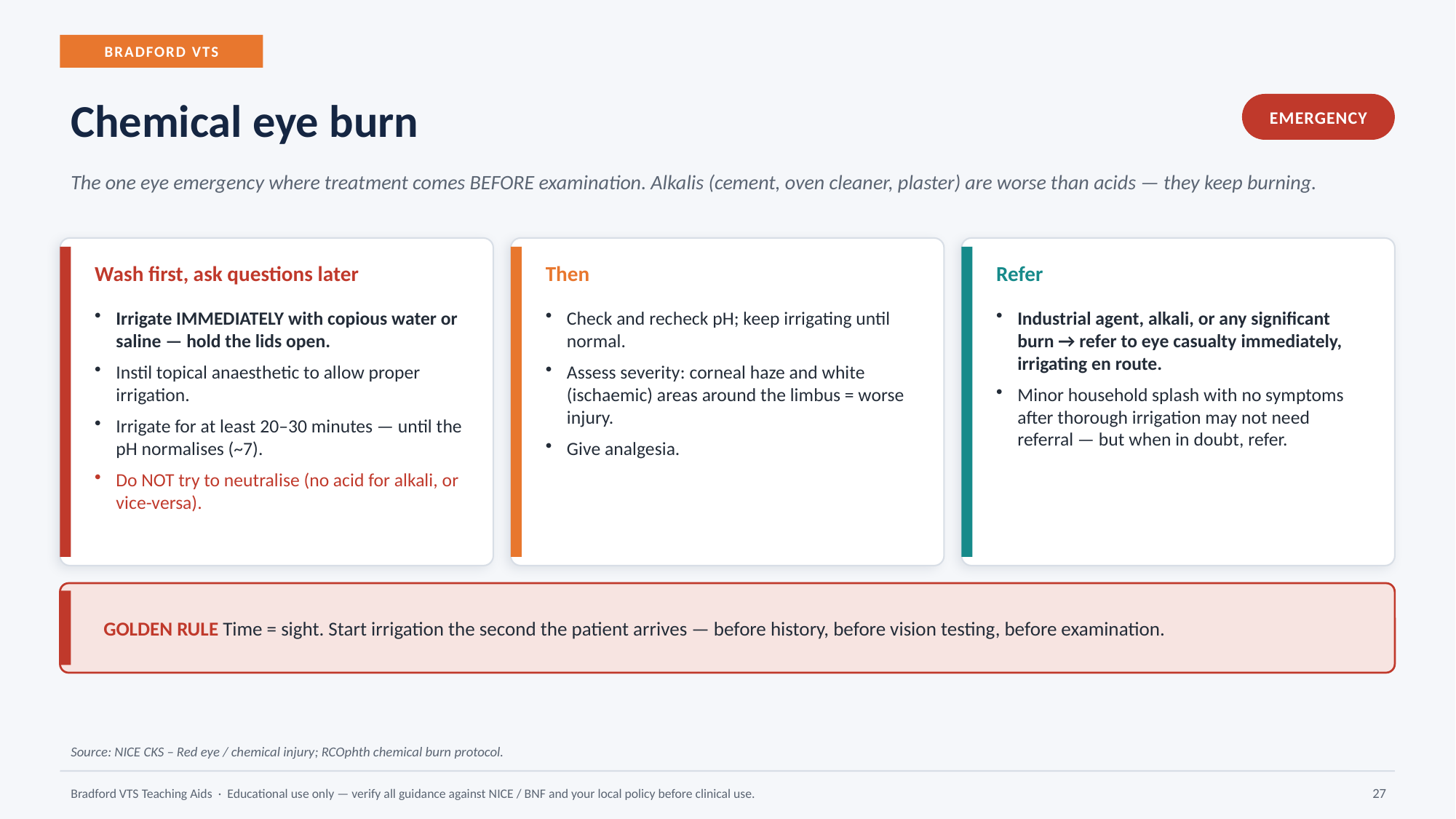

BRADFORD VTS
Chemical eye burn

EMERGENCY
The one eye emergency where treatment comes BEFORE examination. Alkalis (cement, oven cleaner, plaster) are worse than acids — they keep burning.

Wash first, ask questions later
Then
Refer
Irrigate IMMEDIATELY with copious water or saline — hold the lids open.
Instil topical anaesthetic to allow proper irrigation.
Irrigate for at least 20–30 minutes — until the pH normalises (~7).
Do NOT try to neutralise (no acid for alkali, or vice-versa).
Check and recheck pH; keep irrigating until normal.
Assess severity: corneal haze and white (ischaemic) areas around the limbus = worse injury.
Give analgesia.
Industrial agent, alkali, or any significant burn → refer to eye casualty immediately, irrigating en route.
Minor household splash with no symptoms after thorough irrigation may not need referral — but when in doubt, refer.

GOLDEN RULE Time = sight. Start irrigation the second the patient arrives — before history, before vision testing, before examination.

Source: NICE CKS – Red eye / chemical injury; RCOphth chemical burn protocol.

Bradford VTS Teaching Aids  ·  Educational use only — verify all guidance against NICE / BNF and your local policy before clinical use.
27